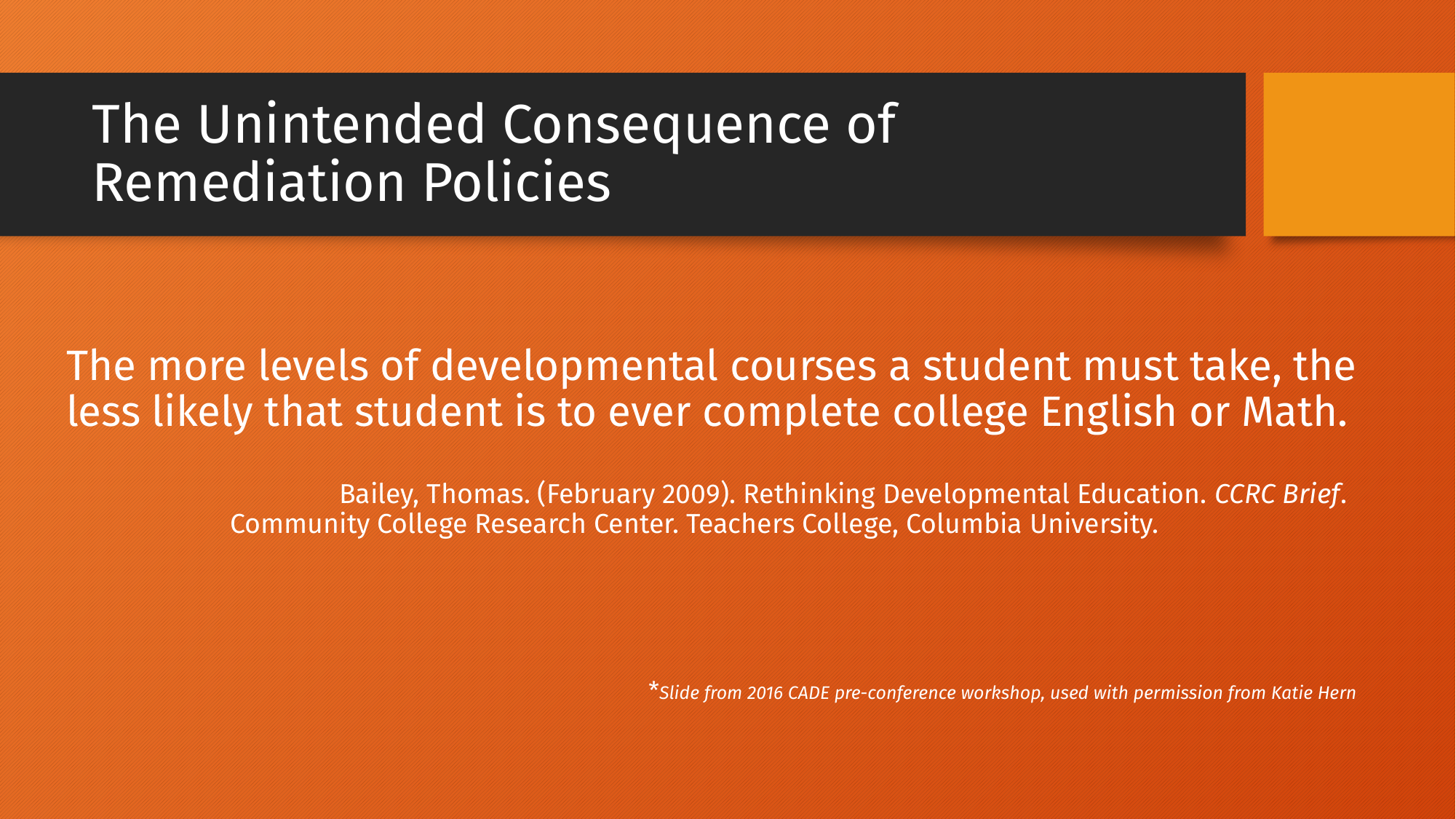

# The Unintended Consequence of Remediation Policies
The more levels of developmental courses a student must take, the less likely that student is to ever complete college English or Math.

	Bailey, Thomas. (February 2009). Rethinking Developmental Education. CCRC Brief. Community College Research Center. Teachers College, Columbia University.

*Slide from 2016 CADE pre-conference workshop, used with permission from Katie Hern